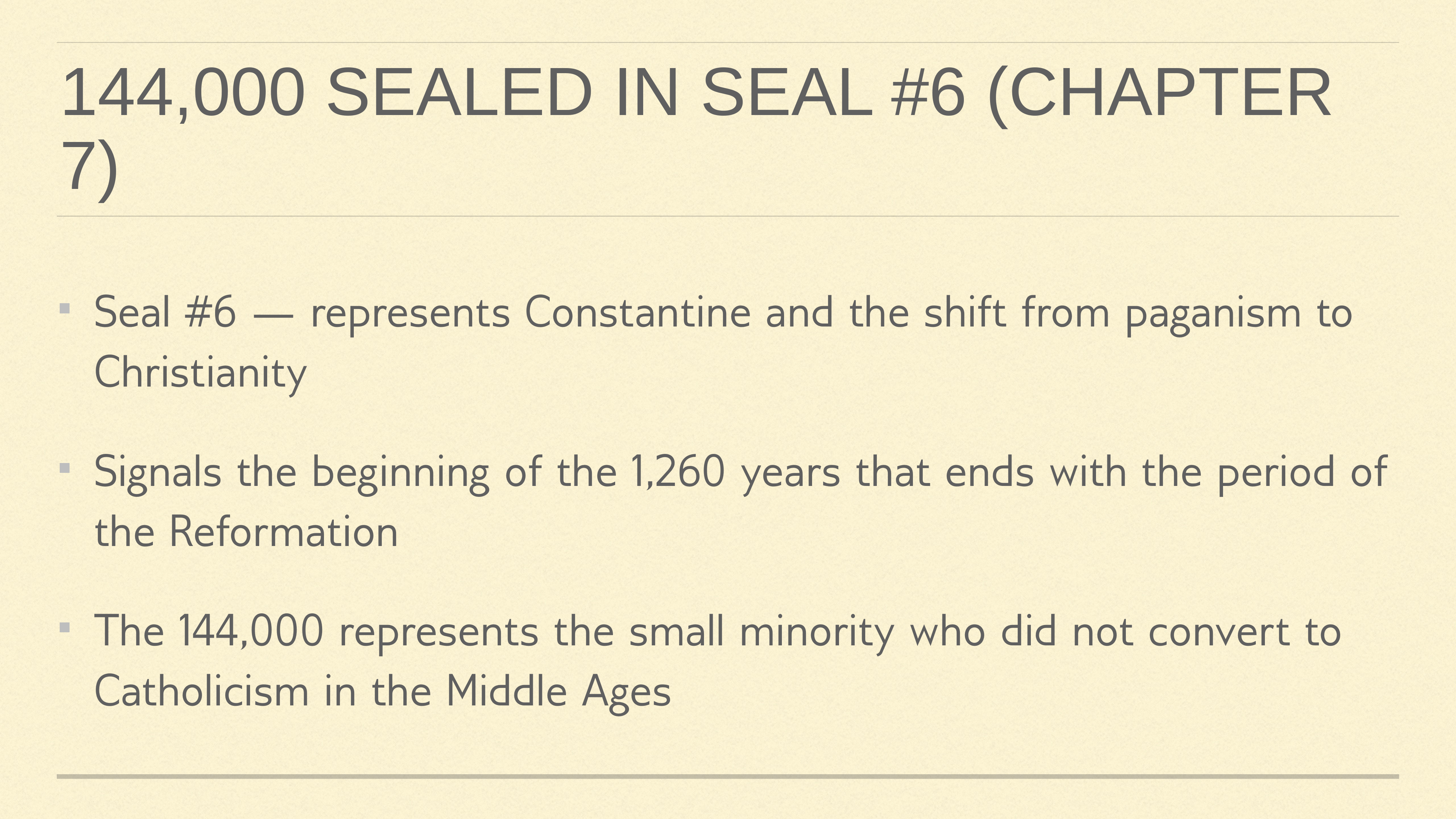

# 144,000 sealed in seal #6 (chapter 7)
Seal #6 — represents Constantine and the shift from paganism to Christianity
Signals the beginning of the 1,260 years that ends with the period of the Reformation
The 144,000 represents the small minority who did not convert to Catholicism in the Middle Ages